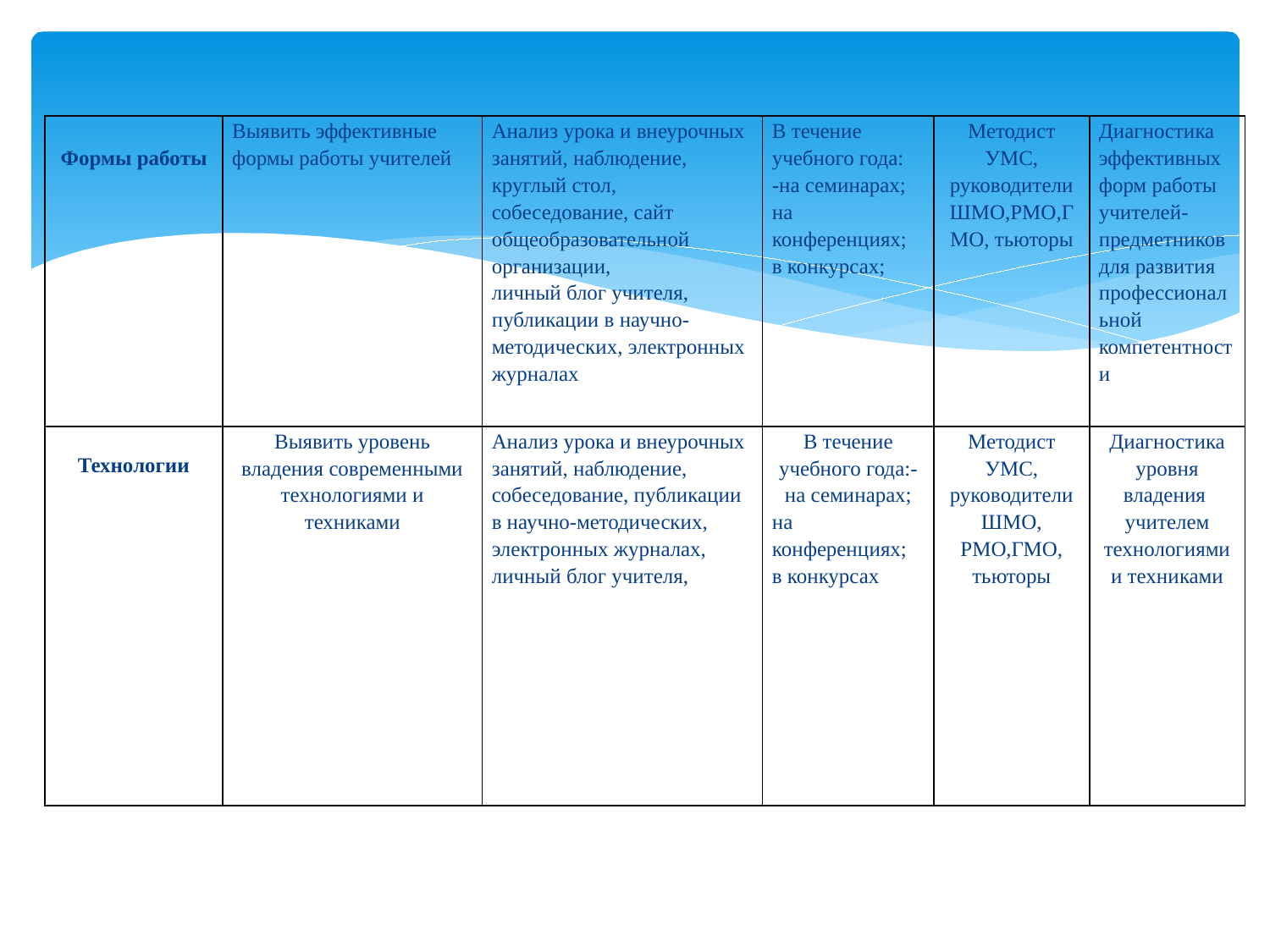

#
| Формы работы | Выявить эффективные формы работы учителей | Анализ урока и внеурочных занятий, наблюдение, круглый стол, собеседование, сайт общеобразовательной организации, личный блог учителя, публикации в научно-методических, электронных журналах | В течение учебного года: -на семинарах; на конференциях; в конкурсах; | Методист УМС, руководители ШМО,РМО,ГМО, тьюторы | Диагностика эффективных форм работы учителей-предметников для развития профессиональной компетентности |
| --- | --- | --- | --- | --- | --- |
| Технологии | Выявить уровень владения современными технологиями и техниками | Анализ урока и внеурочных занятий, наблюдение, собеседование, публикации в научно-методических, электронных журналах, личный блог учителя, | В течение учебного года:-на семинарах; на конференциях; в конкурсах | Методист УМС, руководители ШМО, РМО,ГМО, тьюторы | Диагностика уровня владения учителем технологиями и техниками |